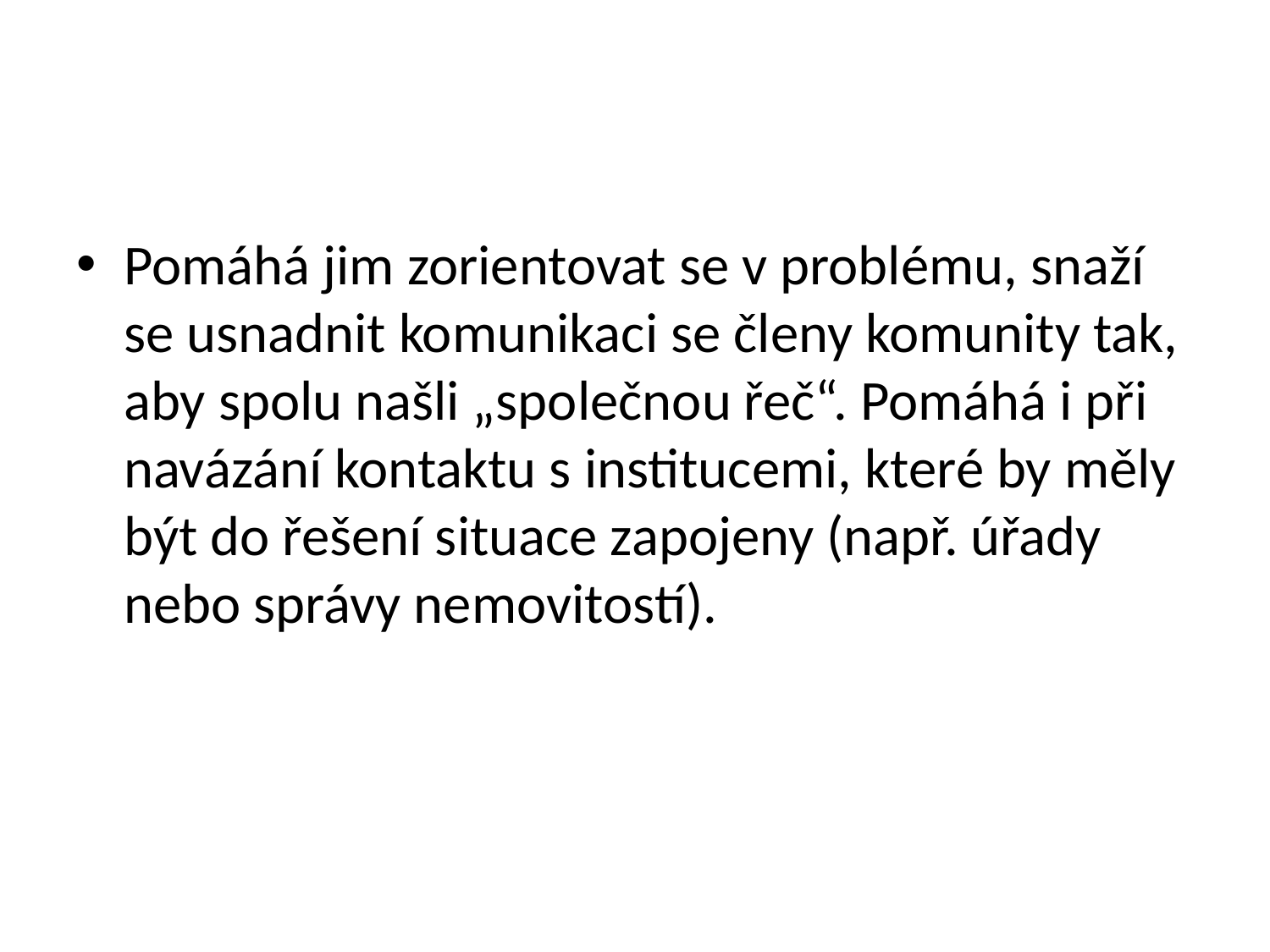

#
Pomáhá jim zorientovat se v problému, snaží se usnadnit komunikaci se členy komunity tak, aby spolu našli „společnou řeč“. Pomáhá i při navázání kontaktu s institucemi, které by měly být do řešení situace zapojeny (např. úřady nebo správy nemovitostí).